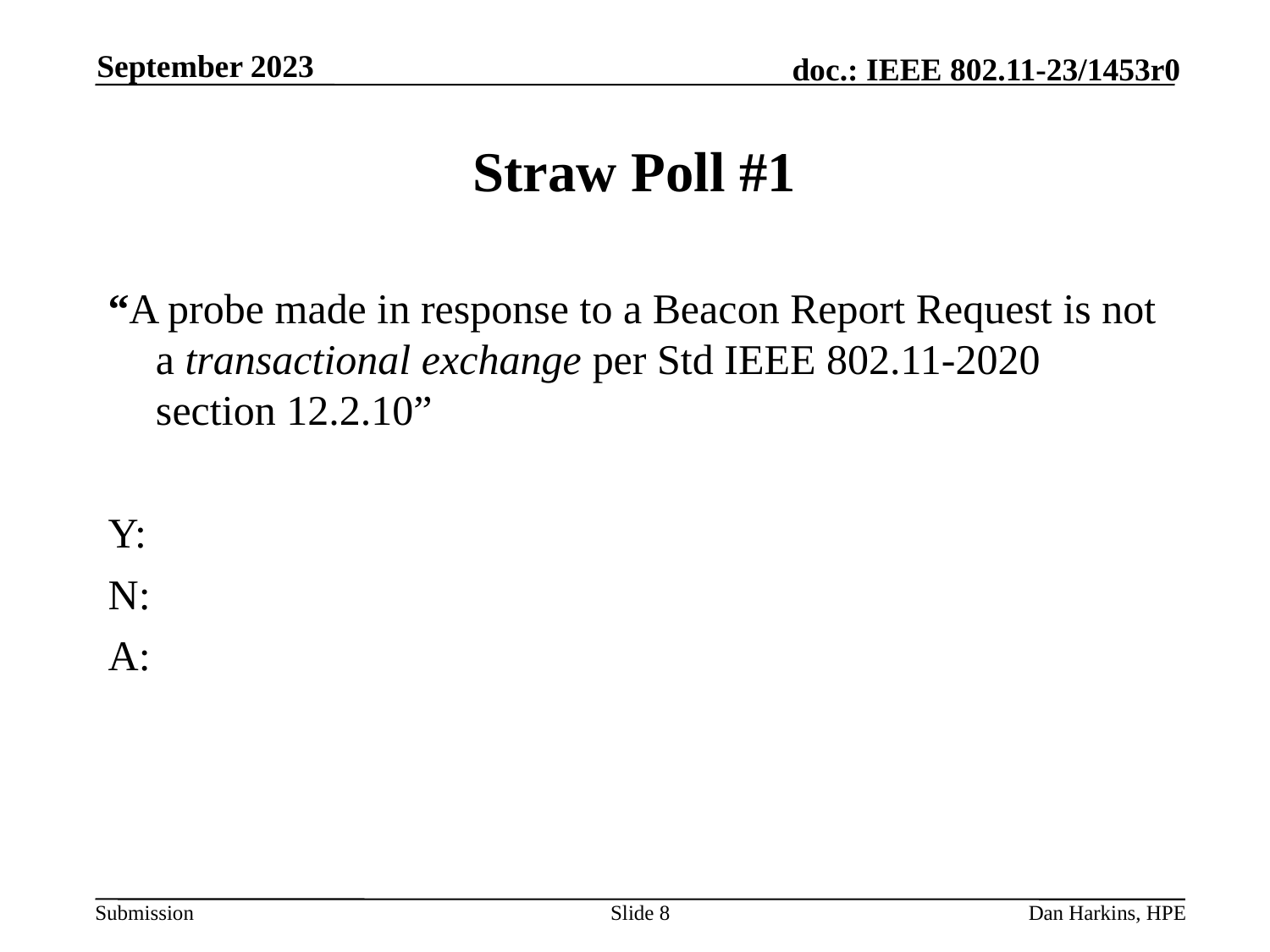

September 2023
# Straw Poll #1
“A probe made in response to a Beacon Report Request is not a transactional exchange per Std IEEE 802.11-2020 section 12.2.10”

Y:
N:
A:
Slide 8
Dan Harkins, HPE